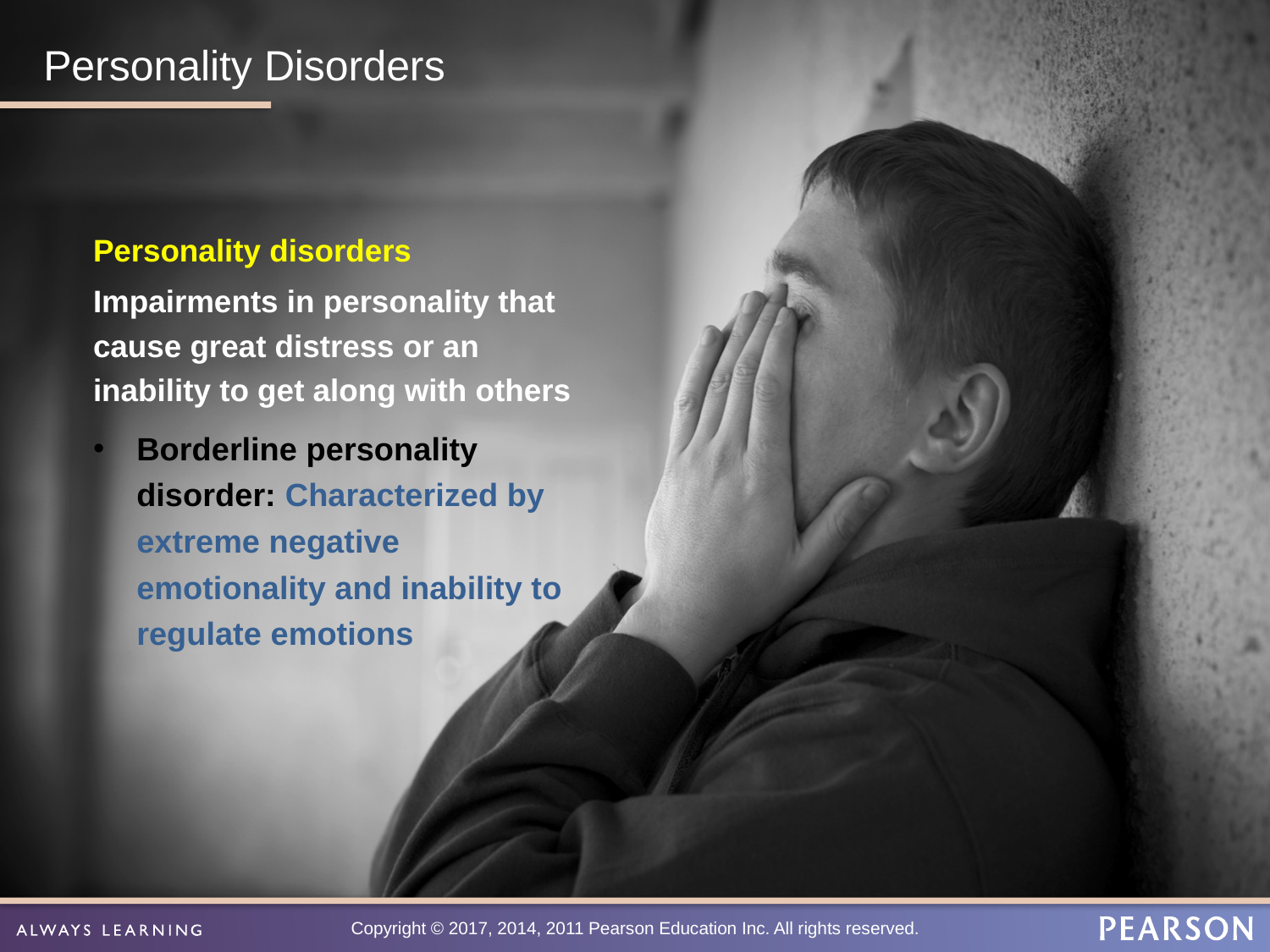

# Personality Disorders
Personality disorders
Impairments in personality that cause great distress or an inability to get along with others
Borderline personality disorder: Characterized by extreme negative emotionality and inability to regulate emotions